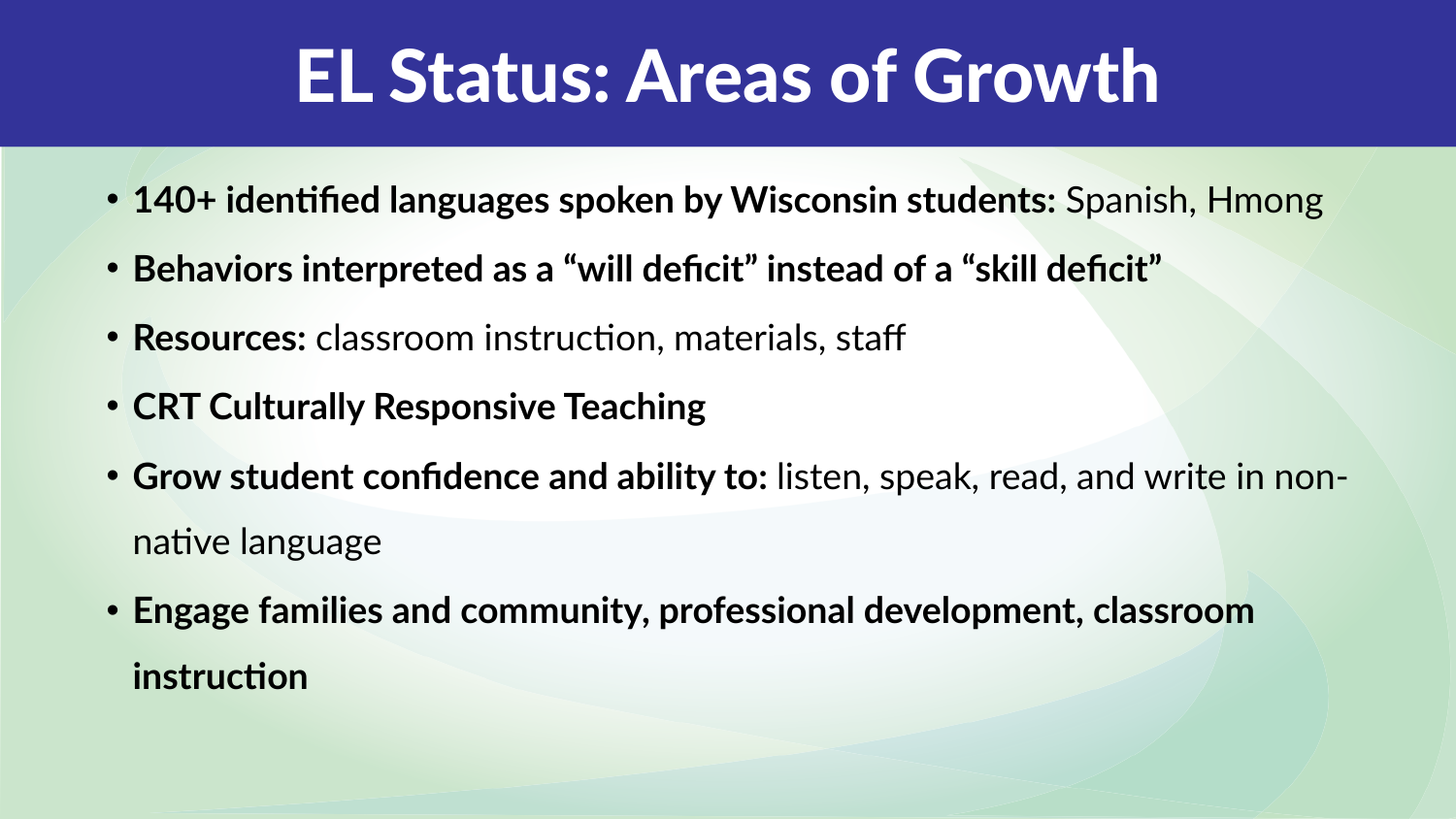

EL Status: Areas of Growth
140+ identified languages spoken by Wisconsin students: Spanish, Hmong
Behaviors interpreted as a “will deficit” instead of a “skill deficit”
Resources: classroom instruction, materials, staff
CRT Culturally Responsive Teaching
Grow student confidence and ability to: listen, speak, read, and write in non-native language
Engage families and community, professional development, classroom instruction